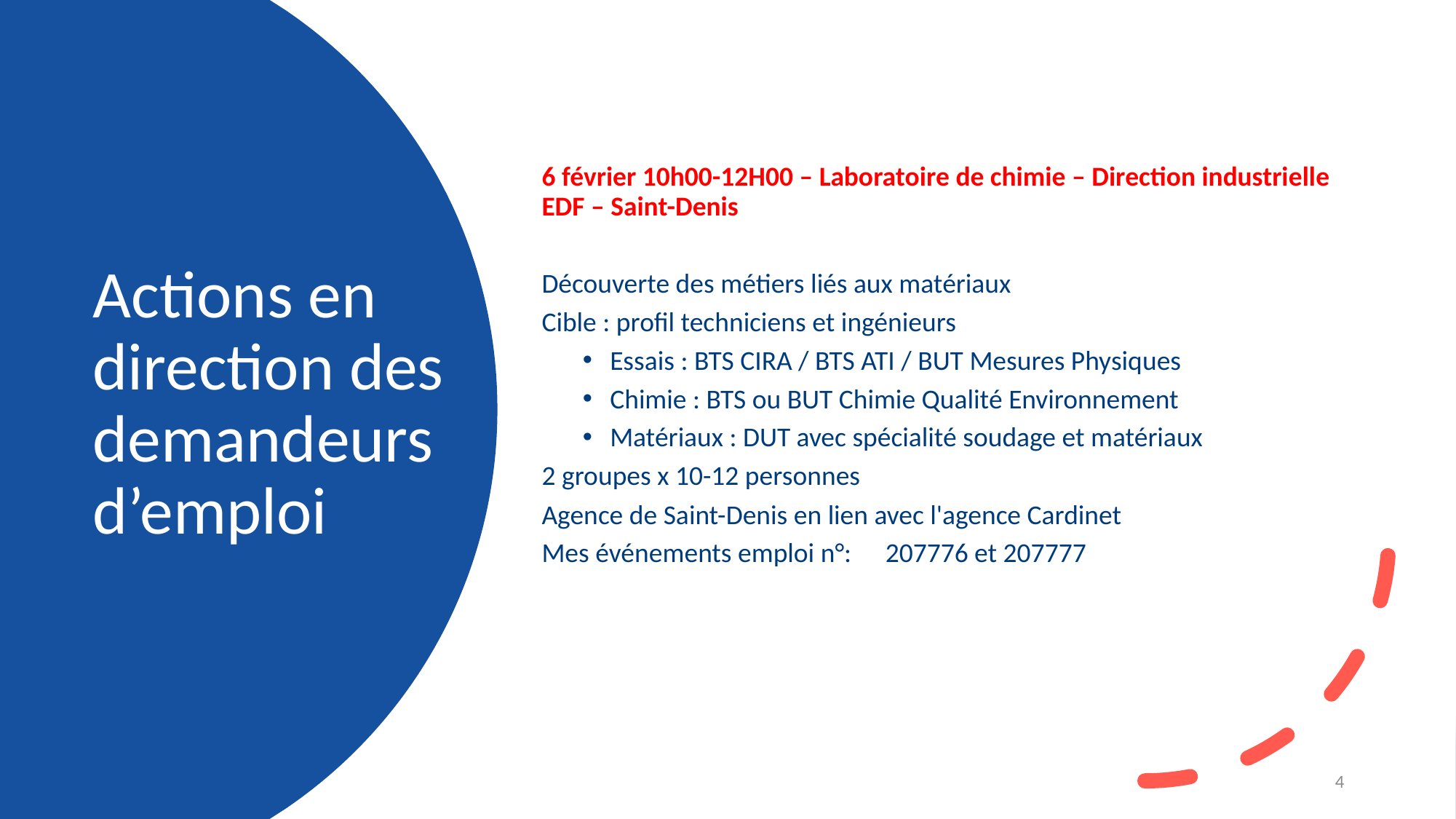

6 février 10h00-12H00 – Laboratoire de chimie – Direction industrielle EDF – Saint-Denis

Découverte des métiers liés aux matériaux
Cible : profil techniciens et ingénieurs
Essais : BTS CIRA / BTS ATI / BUT Mesures Physiques
Chimie : BTS ou BUT Chimie Qualité Environnement
Matériaux : DUT avec spécialité soudage et matériaux
2 groupes x 10-12 personnes
Agence de Saint-Denis en lien avec l'agence Cardinet
Mes événements emploi n°:  207776 et 207777

Actions en direction des demandeurs d’emploi

4